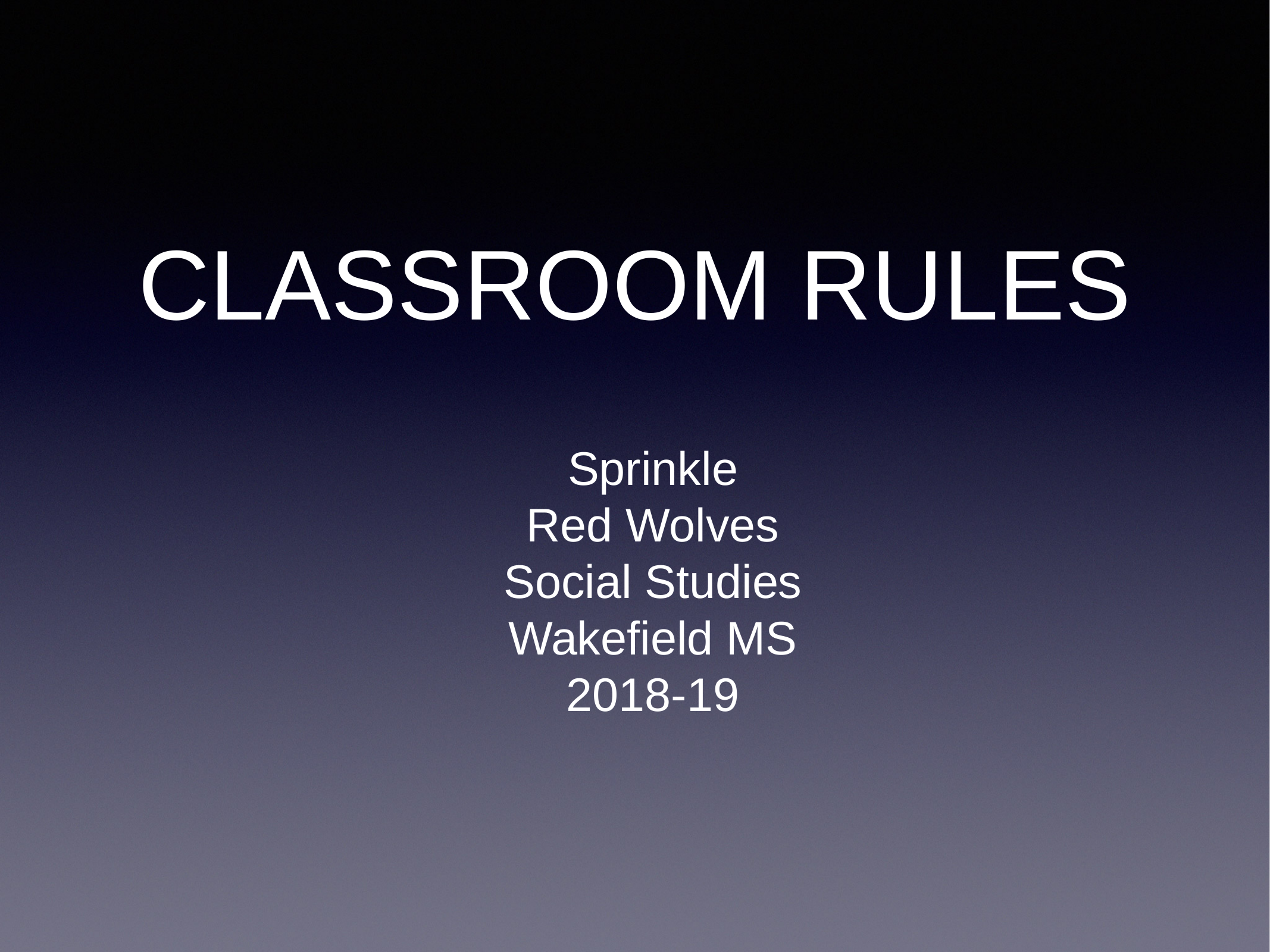

# CLASSROOM RULES
Sprinkle
Red Wolves
Social Studies
Wakefield MS
2018-19